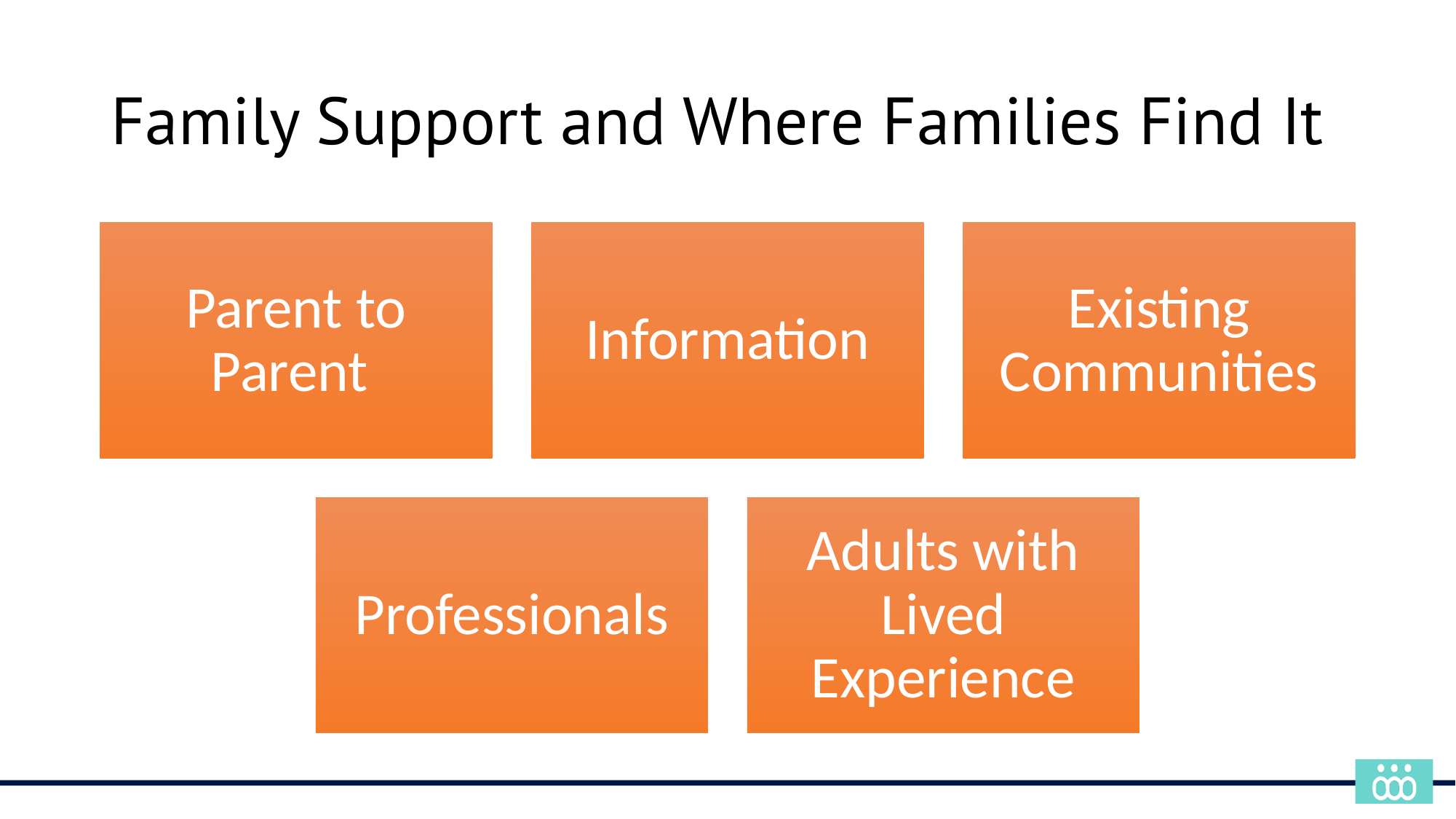

# Family Support and Where Families Find It
Parent to Parent
Information
Existing Communities
Professionals
Adults with Lived Experience